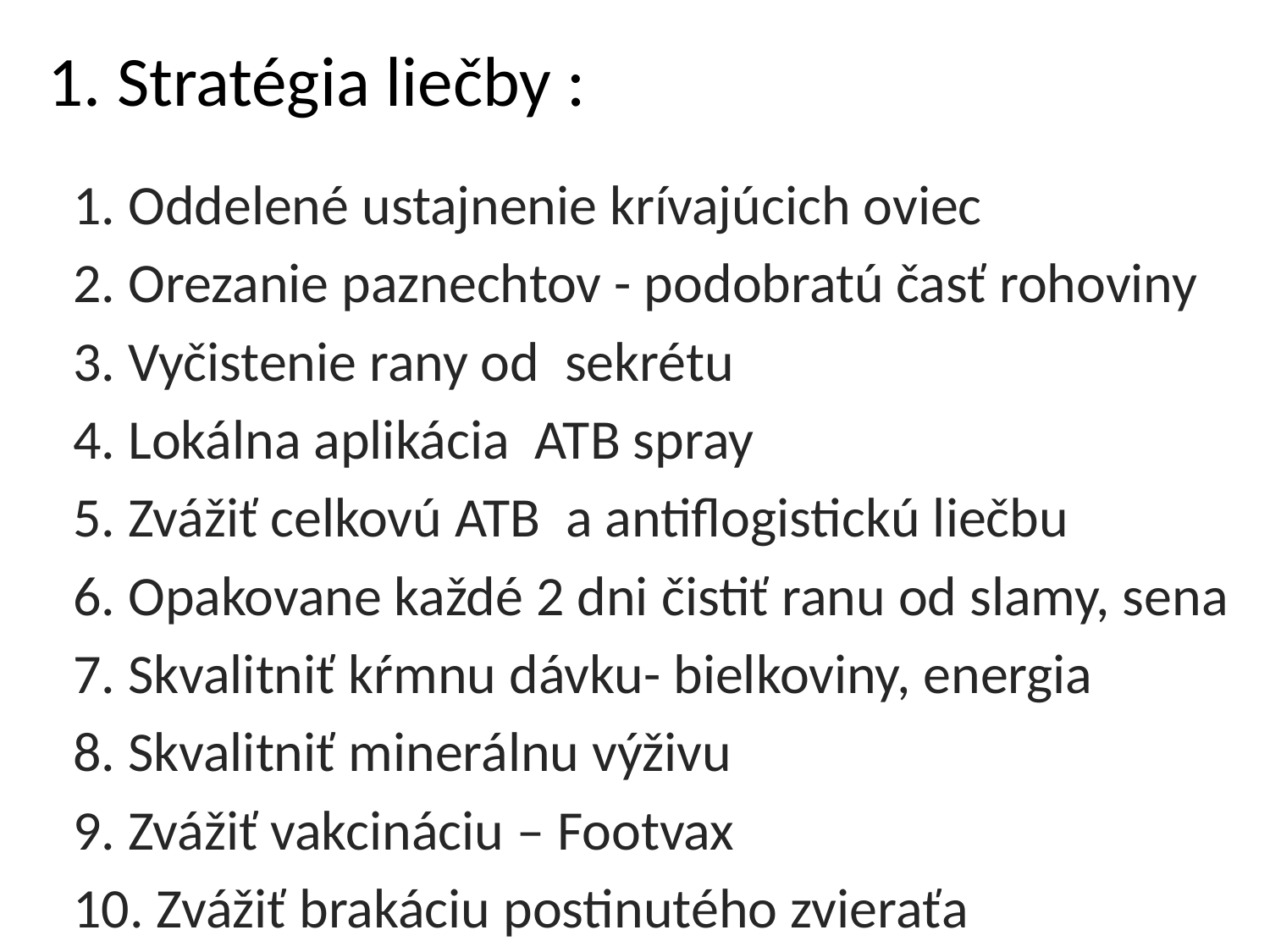

# 1. Stratégia liečby :
  1. Oddelené ustajnenie krívajúcich oviec
  2. Orezanie paznechtov - podobratú časť rohoviny
  3. Vyčistenie rany od  sekrétu
  4. Lokálna aplikácia  ATB spray
  5. Zvážiť celkovú ATB  a antiflogistickú liečbu
  6. Opakovane každé 2 dni čistiť ranu od slamy, sena
  7. Skvalitniť kŕmnu dávku- bielkoviny, energia
  8. Skvalitniť minerálnu výživu
  9. Zvážiť vakcináciu – Footvax
  10. Zvážiť brakáciu postinutého zvieraťa